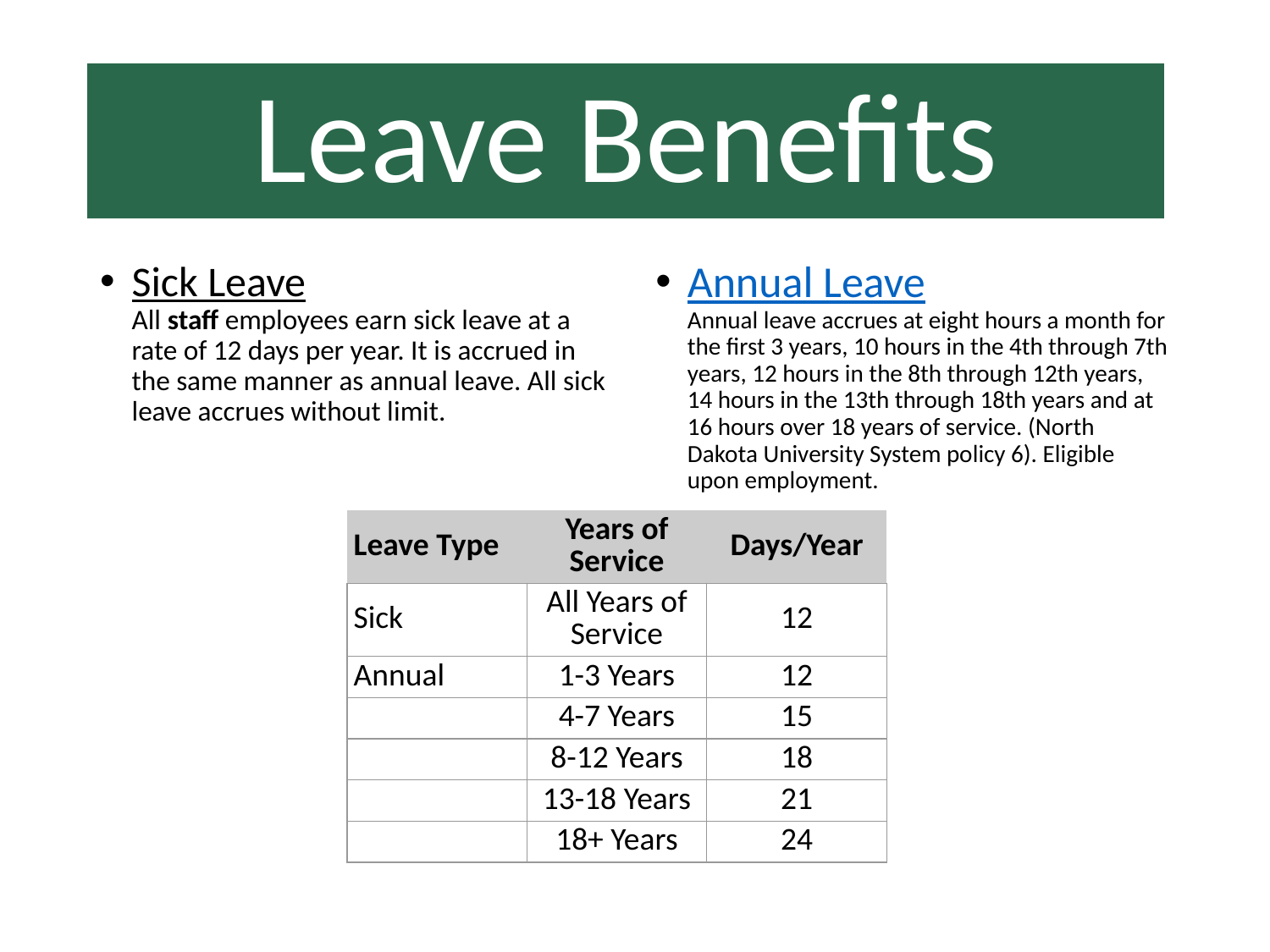

Leave Benefits

Sick Leave
All staff employees earn sick leave at a rate of 12 days per year. It is accrued in the same manner as annual leave. All sick leave accrues without limit.
Annual Leave
Annual leave accrues at eight hours a month for the first 3 years, 10 hours in the 4th through 7th years, 12 hours in the 8th through 12th years, 14 hours in the 13th through 18th years and at 16 hours over 18 years of service. (North Dakota University System policy 6). Eligible upon employment.
| Leave Type | Years of Service | Days/Year |
| --- | --- | --- |
| Sick | All Years of Service | 12 |
| Annual | 1-3 Years | 12 |
|  | 4-7 Years | 15 |
|  | 8-12 Years | 18 |
|  | 13-18 Years | 21 |
|  | 18+ Years | 24 |